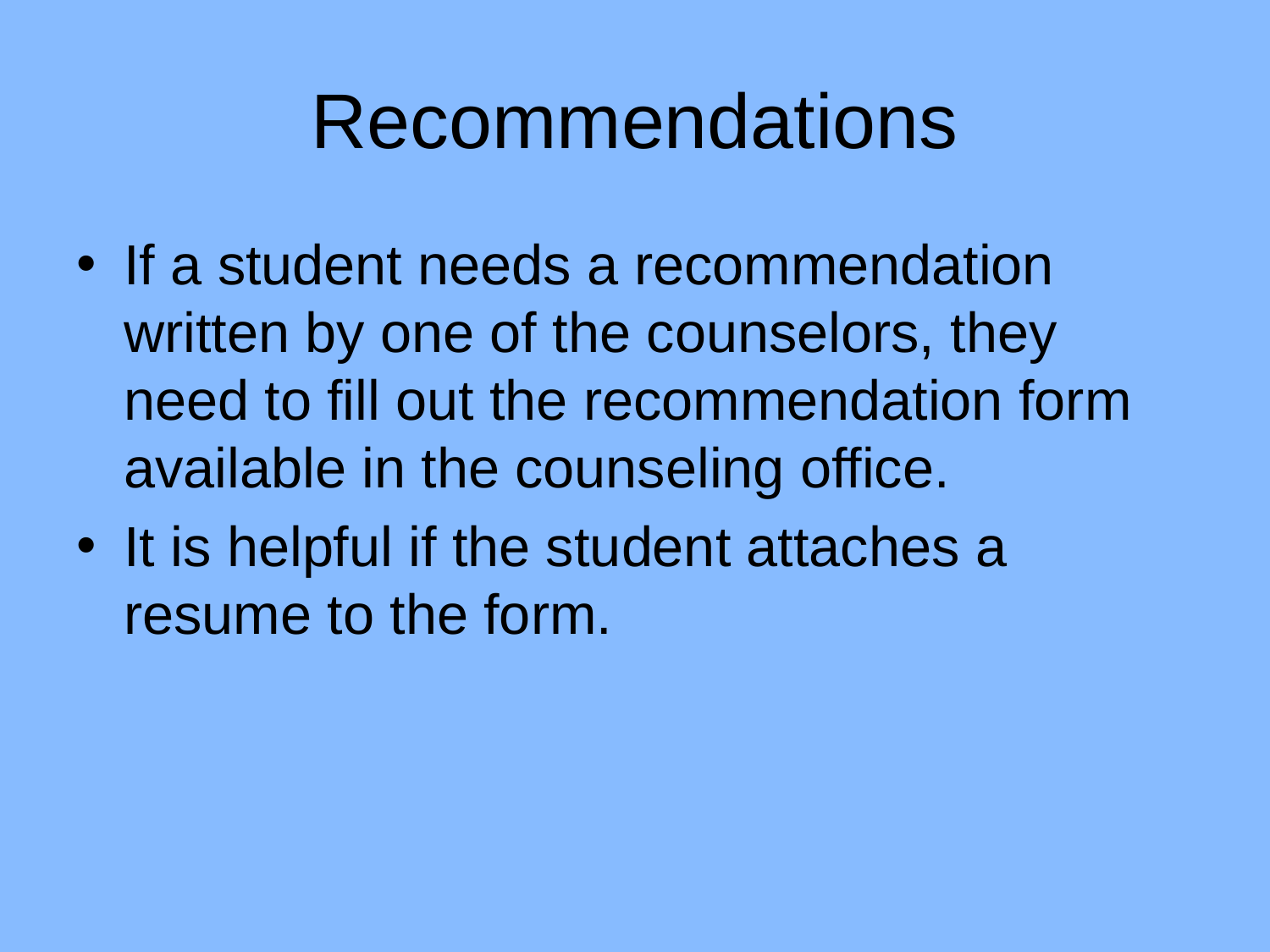

# Recommendations
If a student needs a recommendation written by one of the counselors, they need to fill out the recommendation form available in the counseling office.
It is helpful if the student attaches a resume to the form.